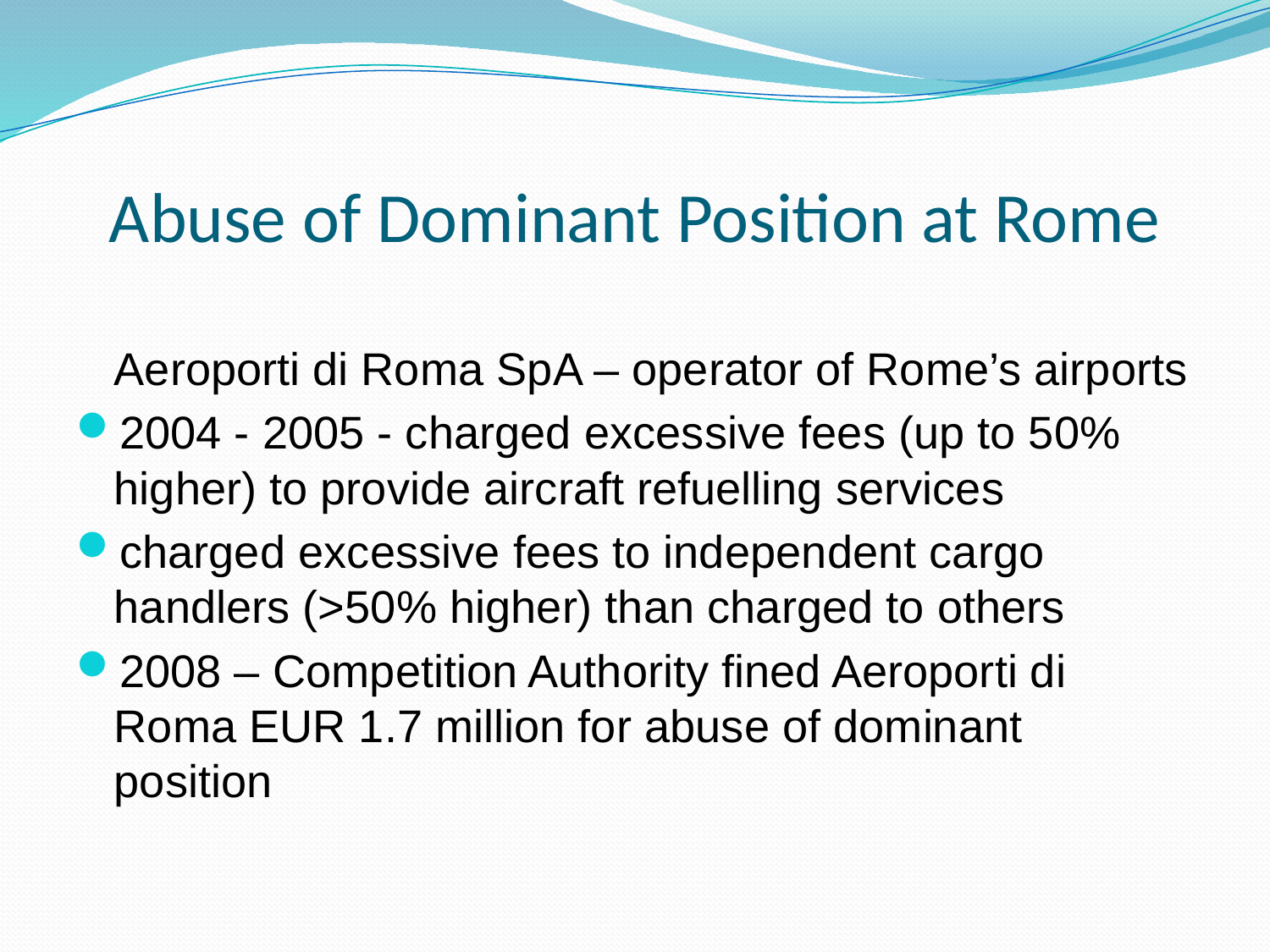

# Abuse of Dominant Position at Rome

	Aeroporti di Roma SpA – operator of Rome’s airports
2004 - 2005 - charged excessive fees (up to 50% higher) to provide aircraft refuelling services
charged excessive fees to independent cargo handlers (>50% higher) than charged to others
2008 – Competition Authority fined Aeroporti di Roma EUR 1.7 million for abuse of dominant position